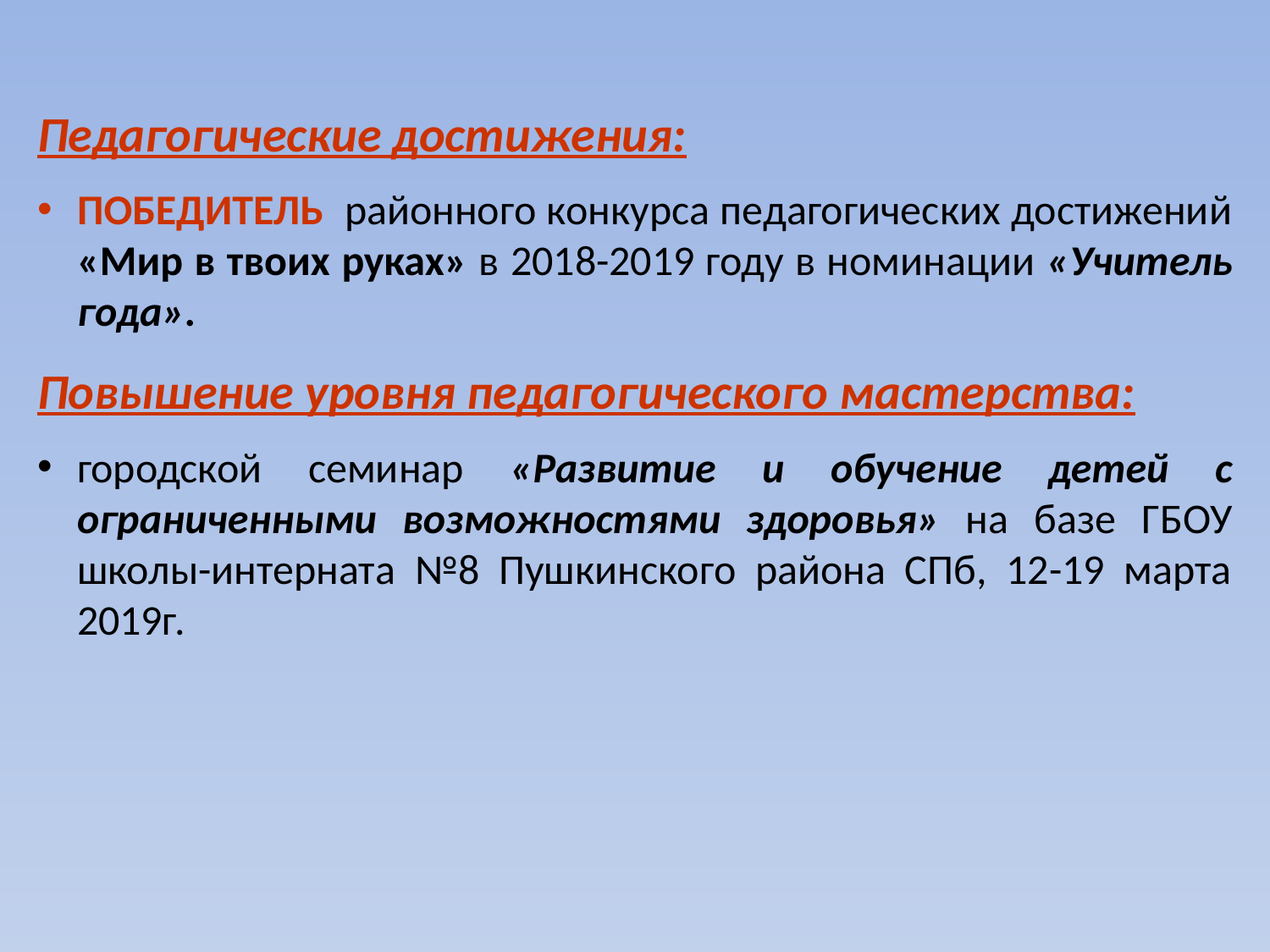

Педагогические достижения:
ПОБЕДИТЕЛЬ  районного конкурса педагогических достижений «Мир в твоих руках» в 2018-2019 году в номинации «Учитель года».
Повышение уровня педагогического мастерства:
городской семинар «Развитие и обучение детей с ограниченными возможностями здоровья» на базе ГБОУ школы-интерната №8 Пушкинского района СПб, 12-19 марта 2019г.